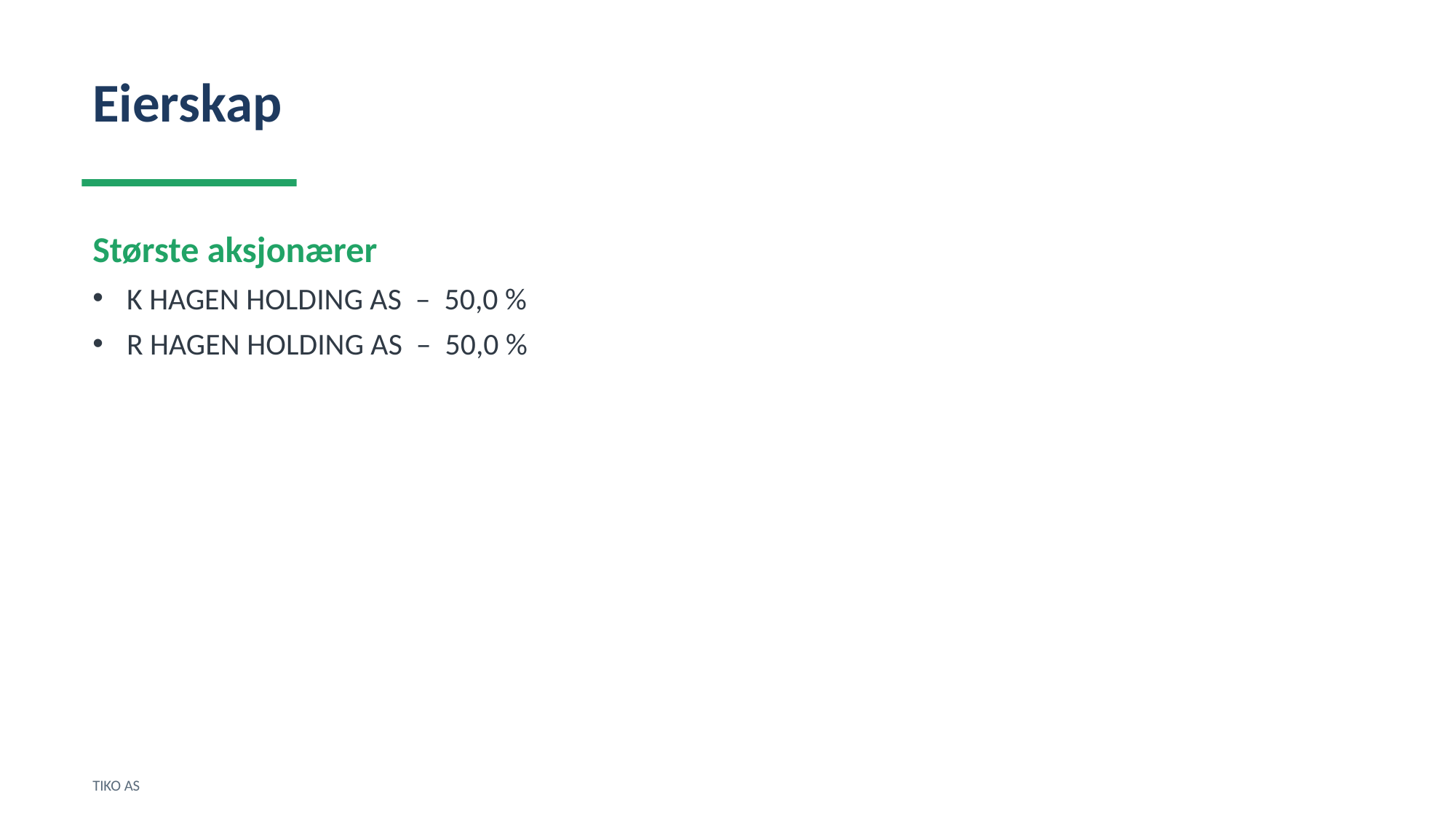

Eierskap

Største aksjonærer
K HAGEN HOLDING AS  –  50,0 %
R HAGEN HOLDING AS  –  50,0 %
TIKO AS